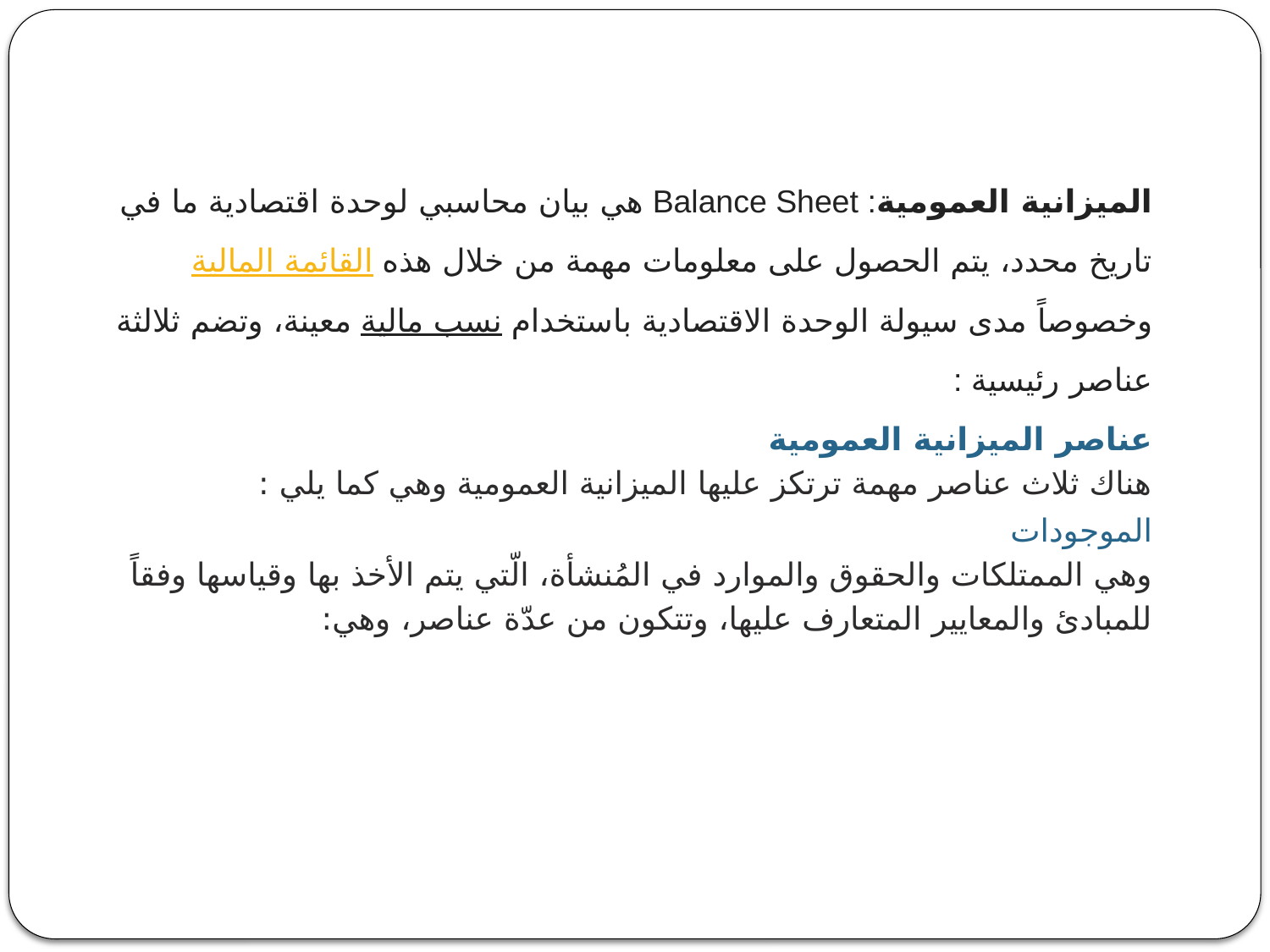

الميزانية العمومية: Balance Sheet هي بيان محاسبي لوحدة اقتصادية ما في تاريخ محدد، يتم الحصول على معلومات مهمة من خلال هذه القائمة المالية وخصوصاً مدى سيولة الوحدة الاقتصادية باستخدام نسب مالية معينة، وتضم ثلالثة عناصر رئيسية :
عناصر الميزانية العمومية
هناك ثلاث عناصر مهمة ترتكز عليها الميزانية العمومية وهي كما يلي :
الموجودات
وهي الممتلكات والحقوق والموارد في المُنشأة، الّتي يتم الأخذ بها وقياسها وفقاً للمبادئ والمعايير المتعارف عليها، وتتكون من عدّة عناصر، وهي: